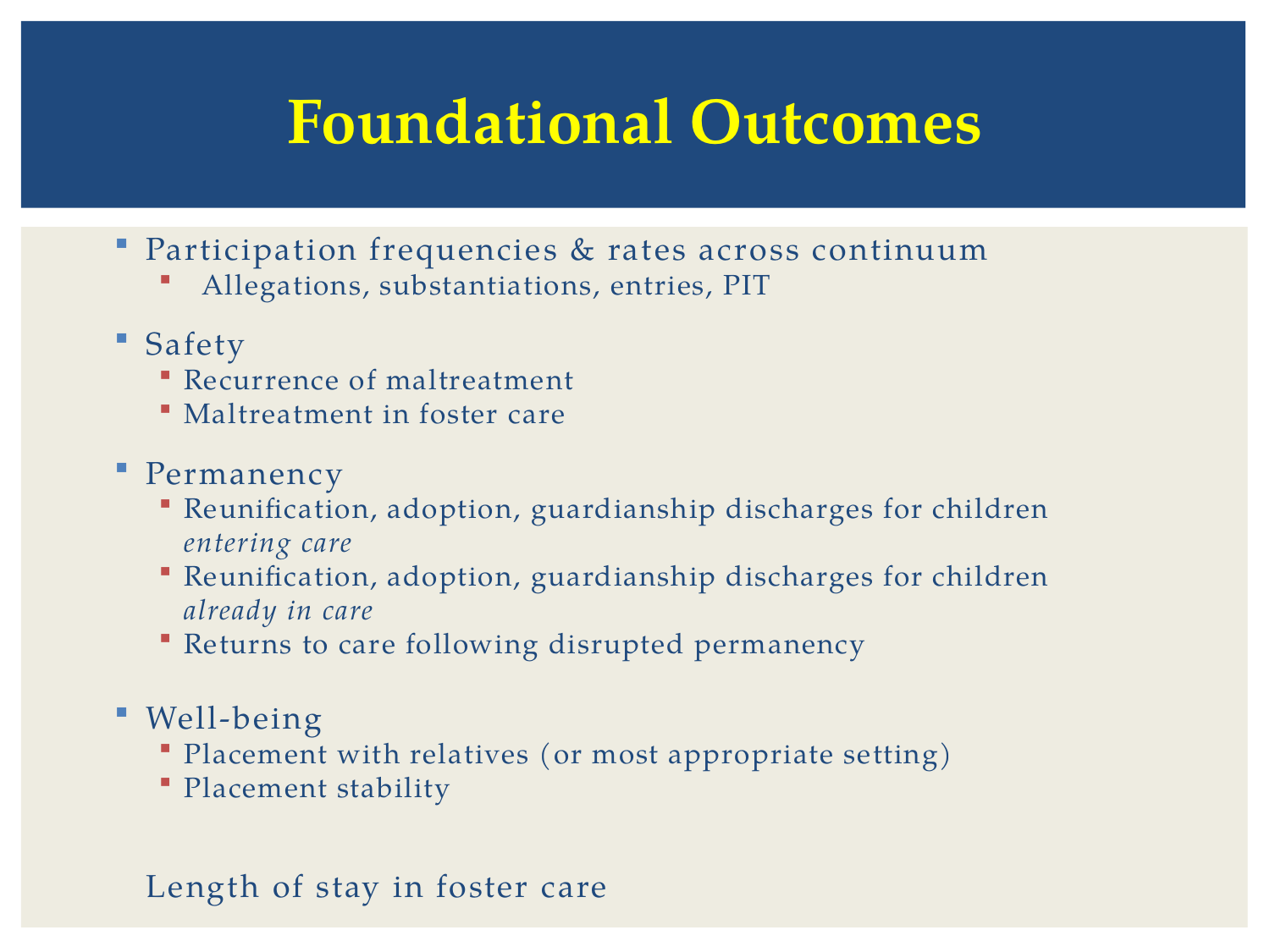

Foundational Outcomes
Participation frequencies & rates across continuum
  Allegations, substantiations, entries, PIT

Safety
Recurrence of maltreatment
Maltreatment in foster care

Permanency
Reunification, adoption, guardianship discharges for children entering care
Reunification, adoption, guardianship discharges for children already in care
Returns to care following disrupted permanency

Well-being
Placement with relatives (or most appropriate setting)
Placement stability

   Length of stay in foster care